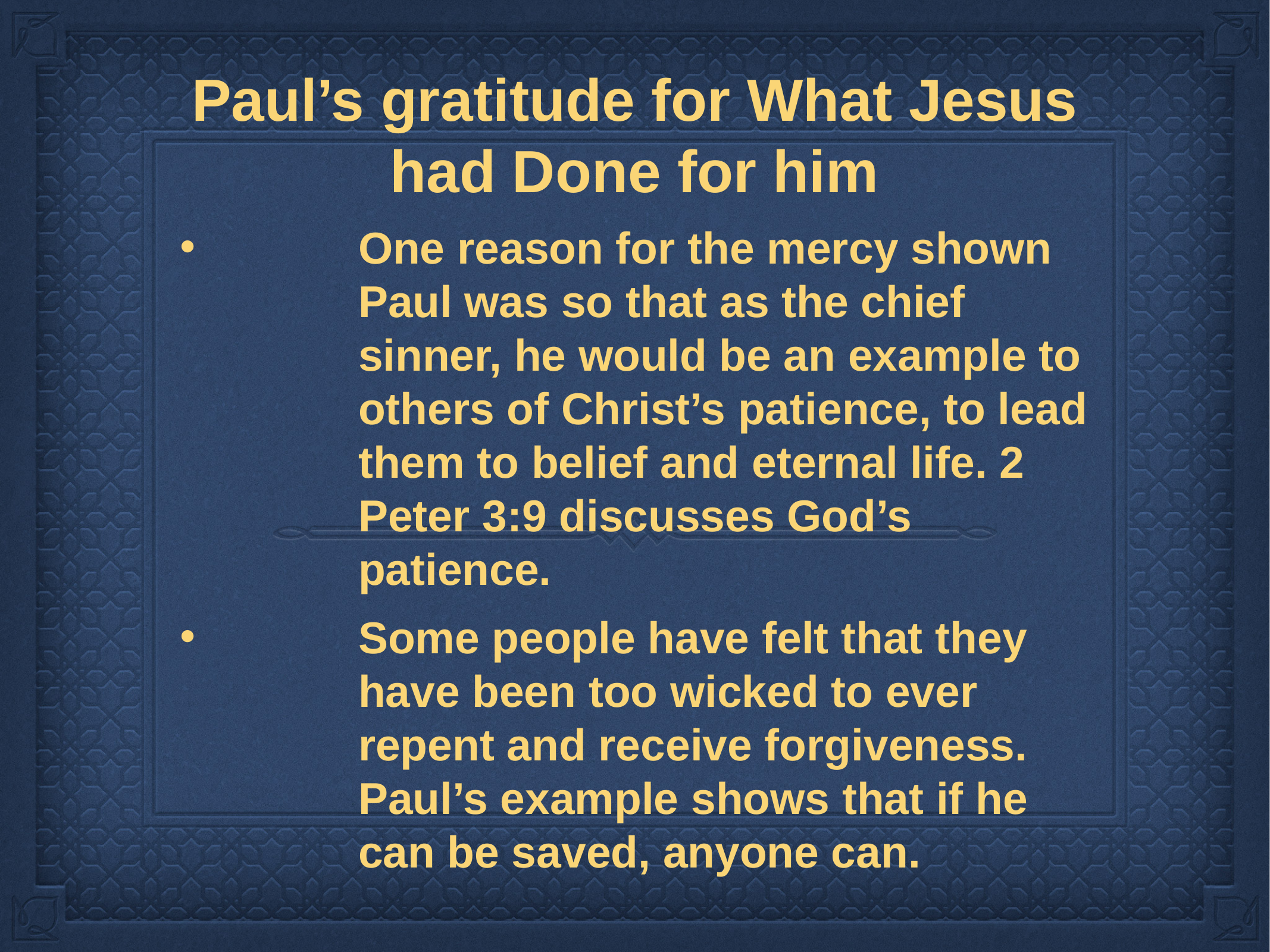

Paul’s gratitude for What Jesus had Done for him
One reason for the mercy shown Paul was so that as the chief sinner, he would be an example to others of Christ’s patience, to lead them to belief and eternal life. 2 Peter 3:9 discusses God’s patience.
Some people have felt that they have been too wicked to ever repent and receive forgiveness.  Paul’s example shows that if he can be saved, anyone can.